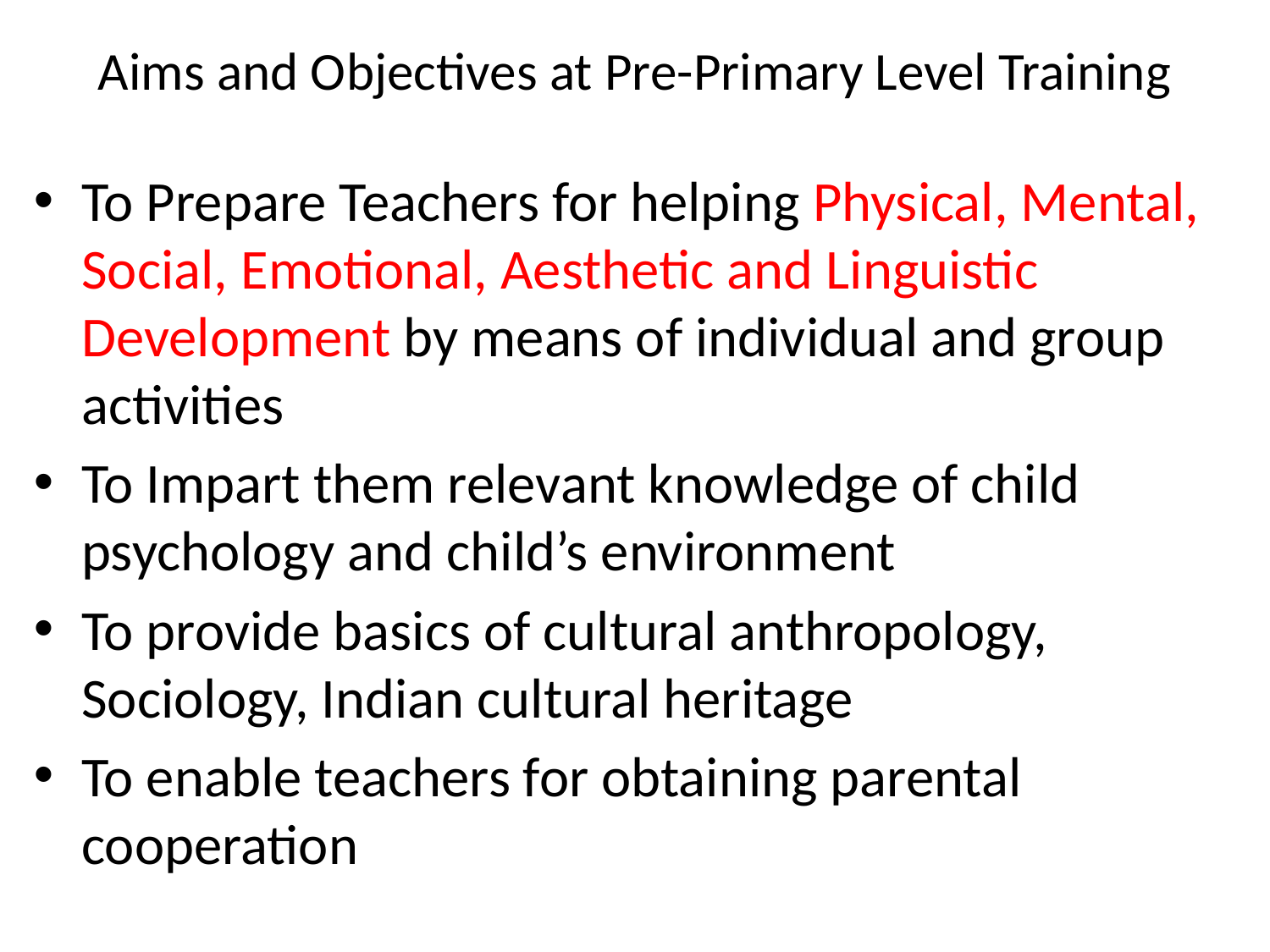

# Aims and Objectives at Pre-Primary Level Training
To Prepare Teachers for helping Physical, Mental, Social, Emotional, Aesthetic and Linguistic Development by means of individual and group activities
To Impart them relevant knowledge of child psychology and child’s environment
To provide basics of cultural anthropology, Sociology, Indian cultural heritage
To enable teachers for obtaining parental cooperation